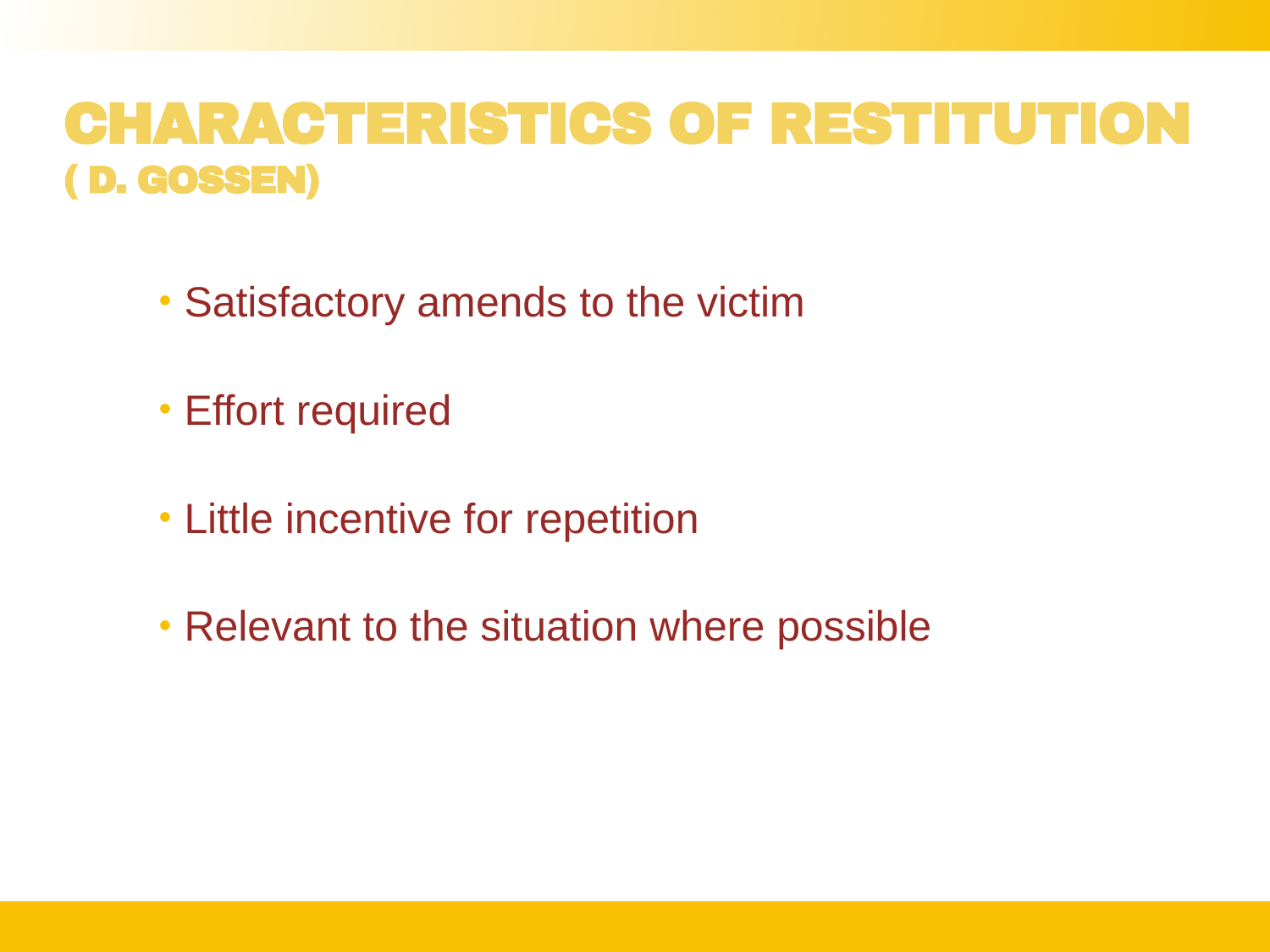

# Characteristics of Restitution ( D. Gossen)
Satisfactory amends to the victim

Effort required

Little incentive for repetition

Relevant to the situation where possible